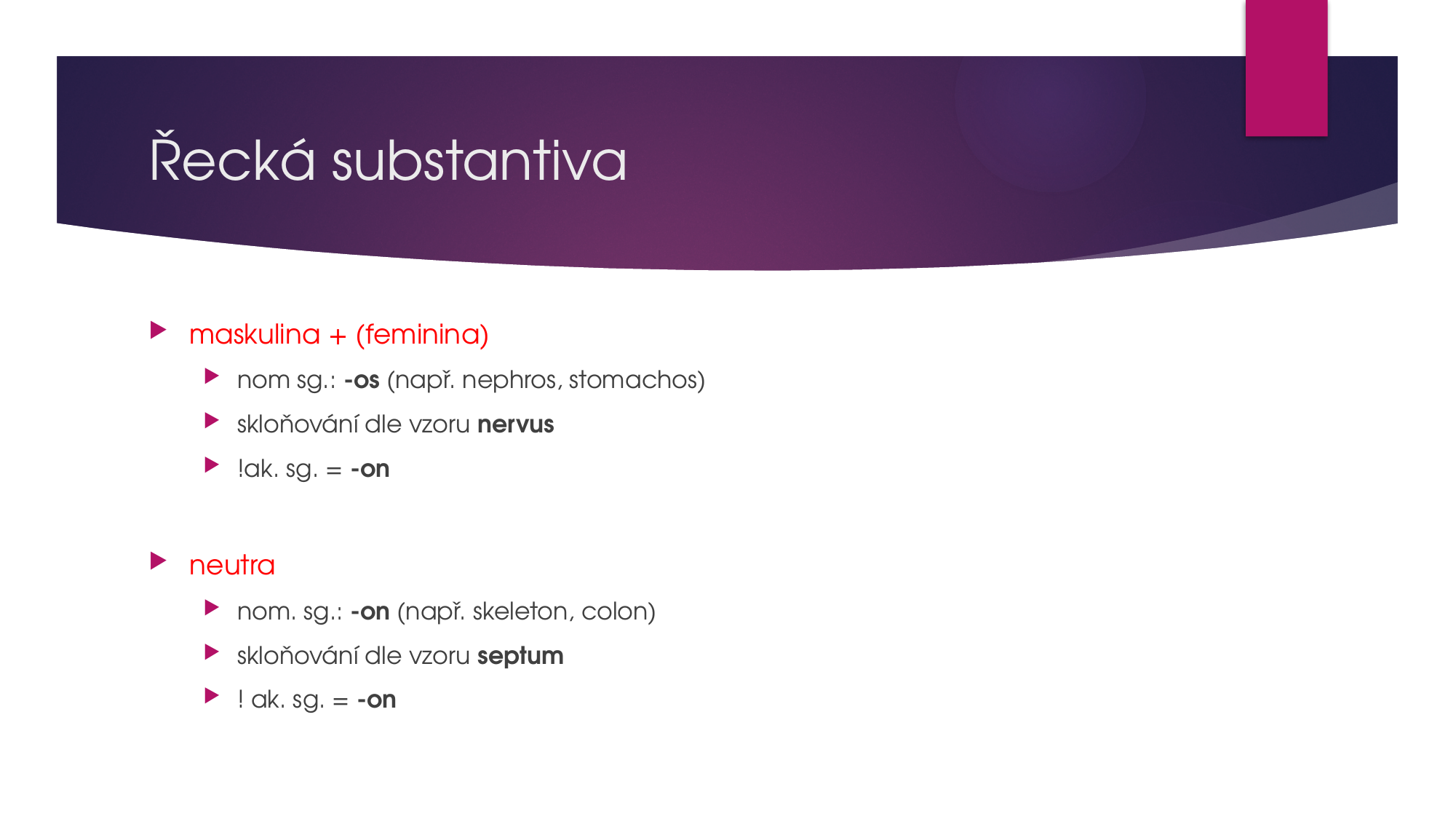

# Řecká substantiva
maskulina + (feminina)
nom sg.: -os (např. nephros, stomachos)
skloňování dle vzoru nervus
!ak. sg. = -on

neutra
nom. sg.: -on (např. skeleton, colon)
skloňování dle vzoru septum
! ak. sg. = -on